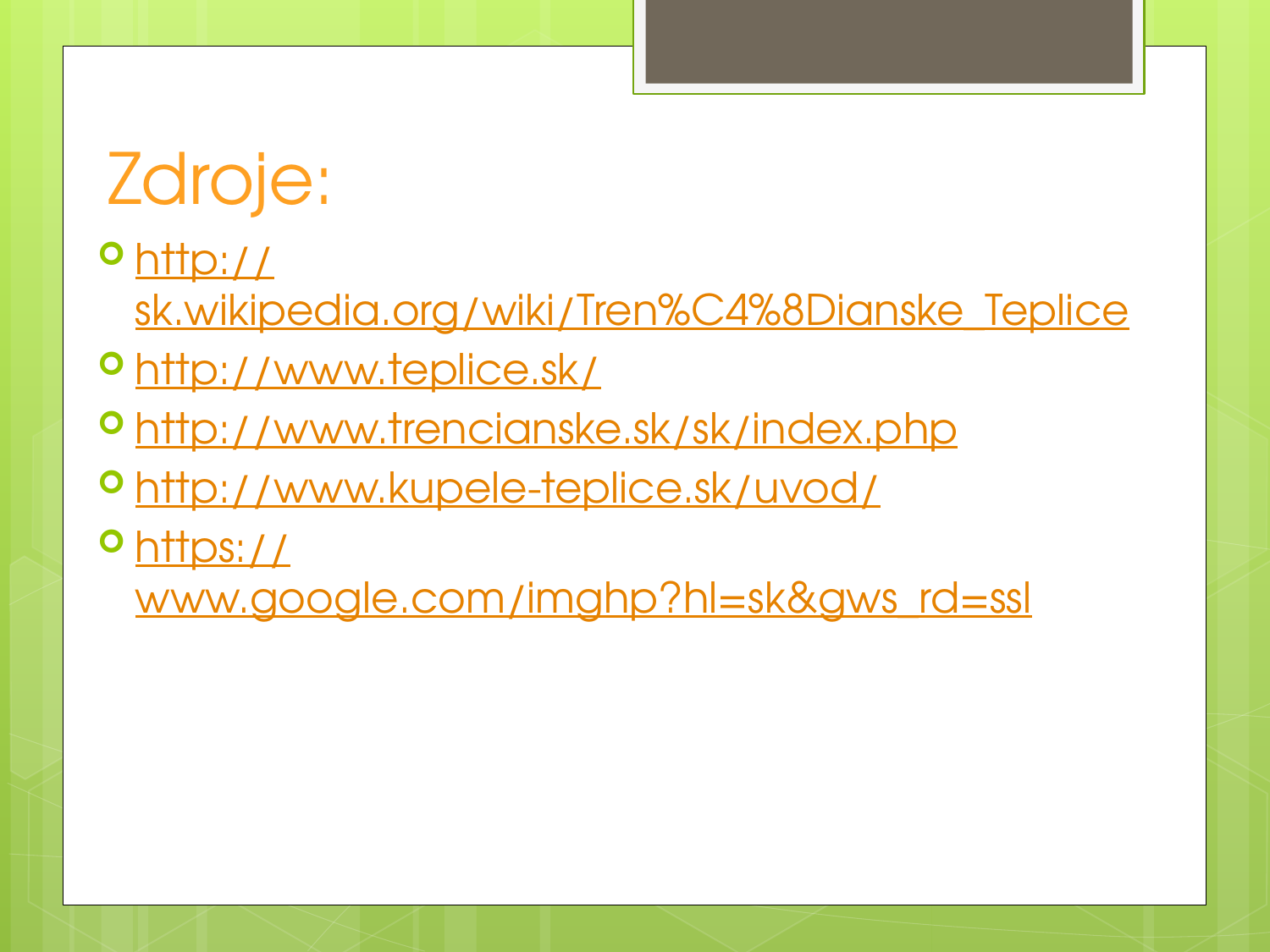

# Zdroje:
http://sk.wikipedia.org/wiki/Tren%C4%8Dianske_Teplice
http://www.teplice.sk/
http://www.trencianske.sk/sk/index.php
http://www.kupele-teplice.sk/uvod/
https://www.google.com/imghp?hl=sk&gws_rd=ssl